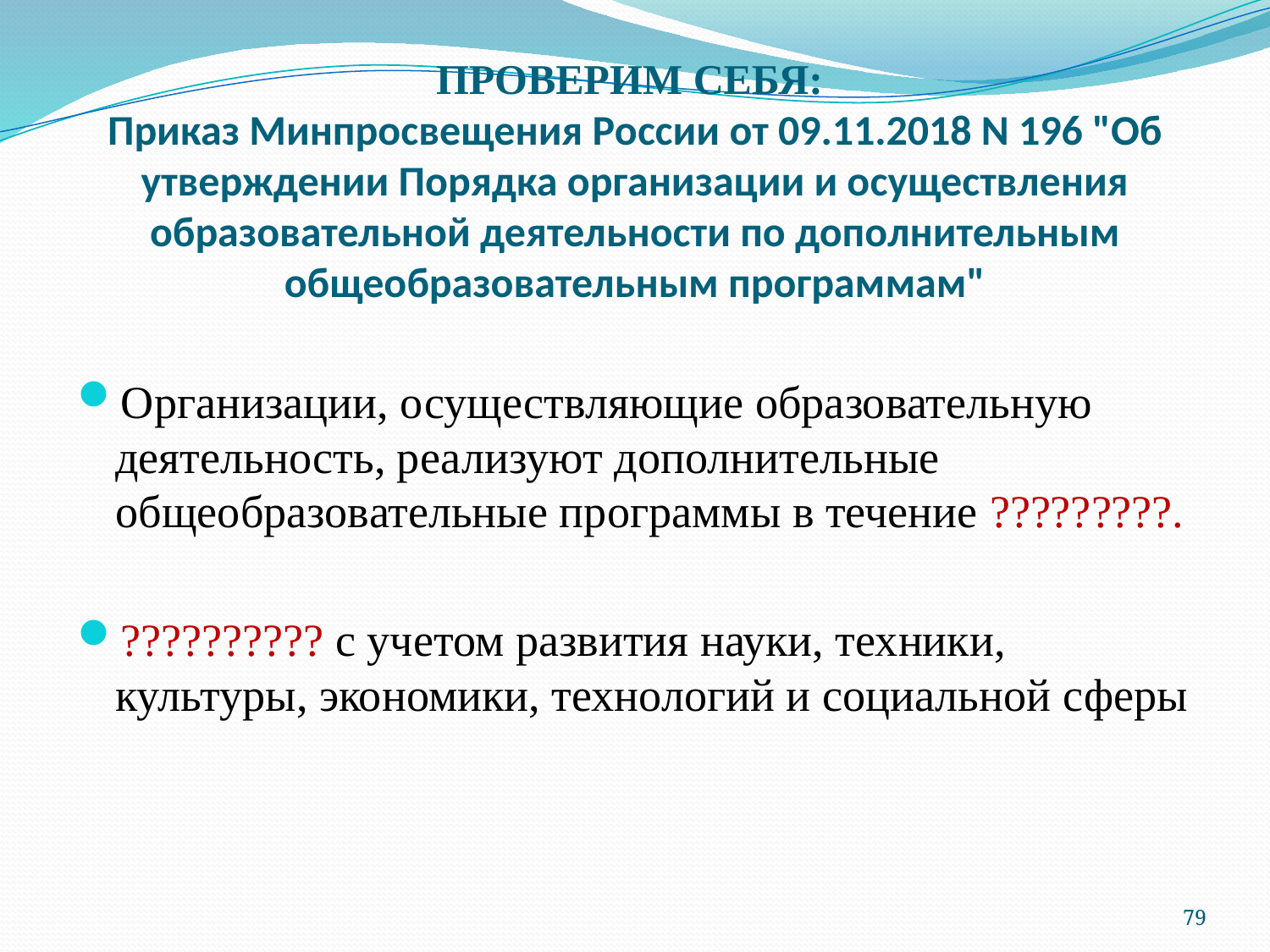

# ПРОВЕРИМ СЕБЯ: Приказ Минпросвещения России от 09.11.2018 N 196 "Об утверждении Порядка организации и осуществления образовательной деятельности по дополнительным общеобразовательным программам"
Организации, осуществляющие образовательную деятельность, реализуют дополнительные общеобразовательные программы в течение ?????????.

?????????? с учетом развития науки, техники, культуры, экономики, технологий и социальной сферы

79